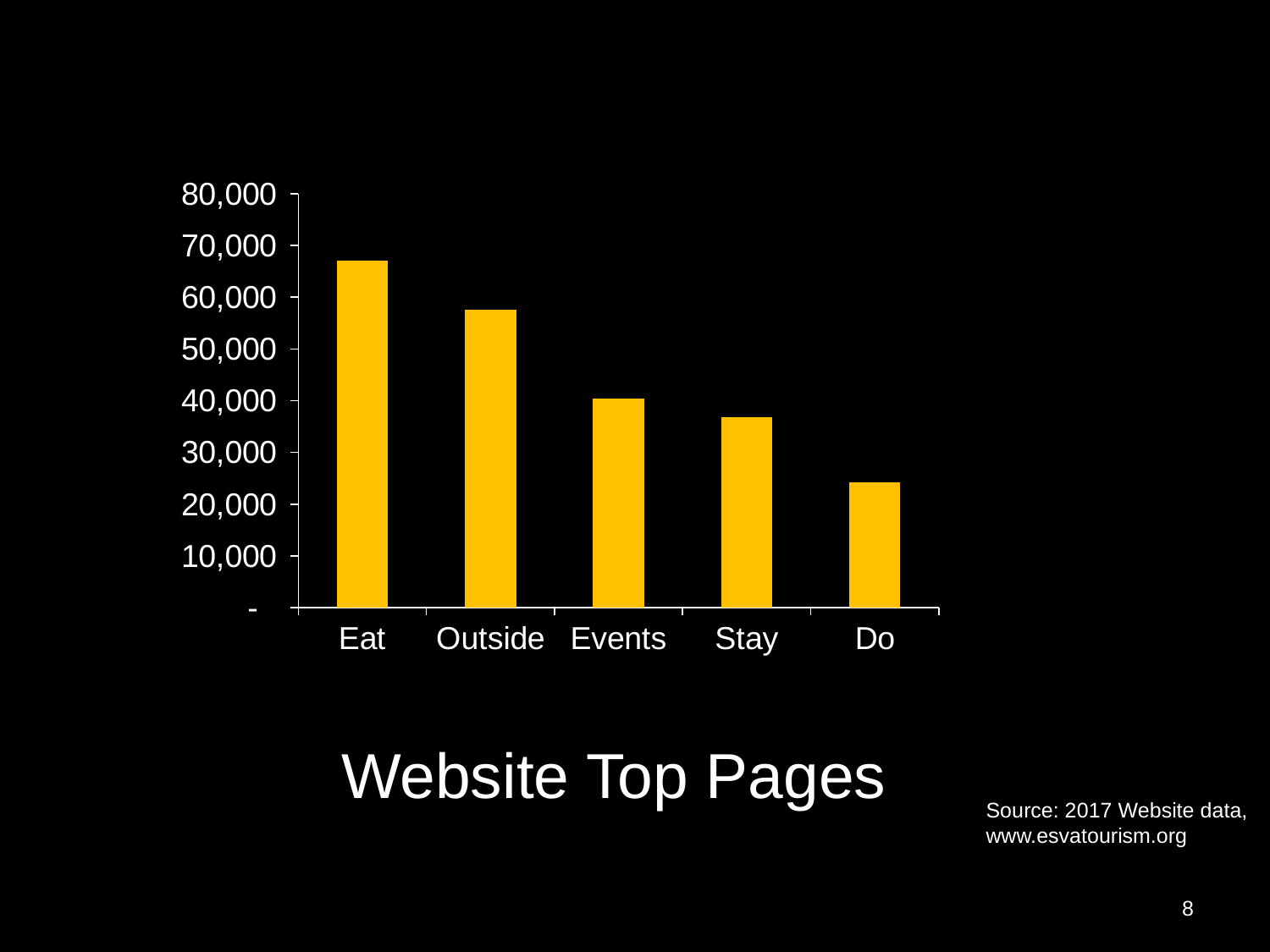

#

### Chart

| Category | 2017 |
|---|---|
| Eat | 67048.0 |
| Outside | 57656.0 |
| Events | 40463.0 |
| Stay | 36874.0 |
| Do | 24241.0 |
Website Top Pages

Source: 2017 Website data, www.esvatourism.org
8